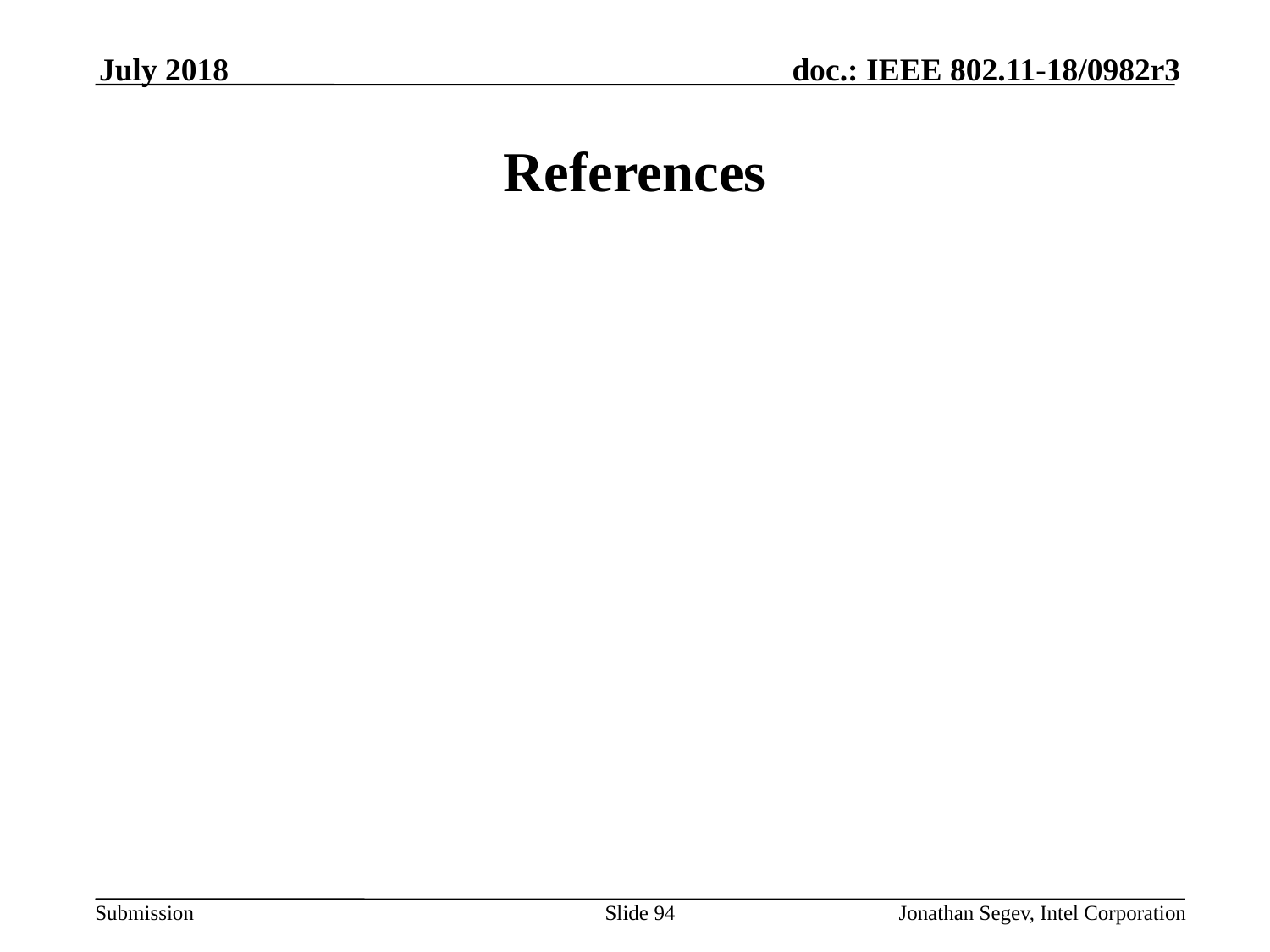

July 2018
# References

Slide 94
Jonathan Segev, Intel Corporation